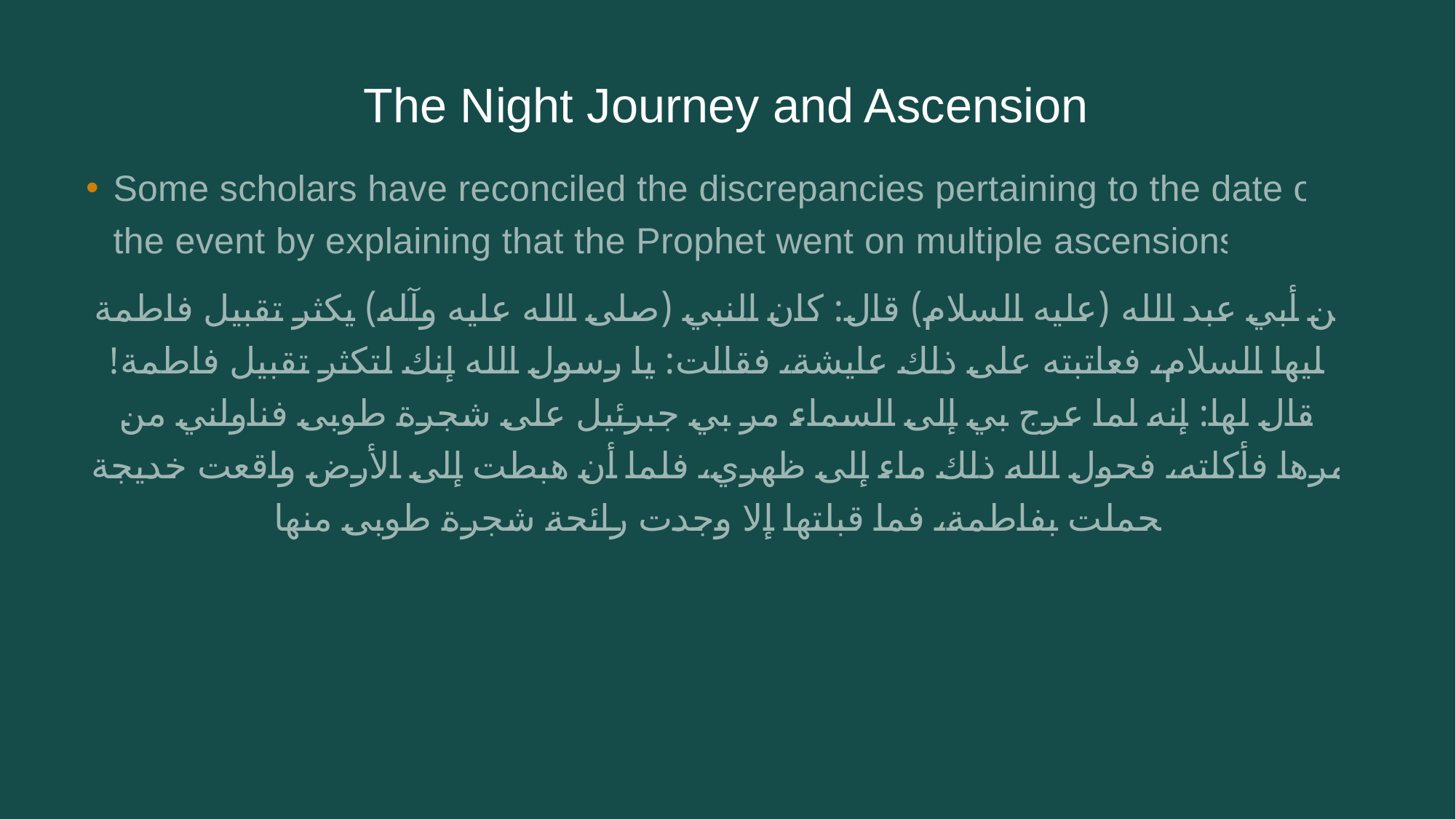

# The Night Journey and Ascension
Some scholars have reconciled the discrepancies pertaining to the date of the event by explaining that the Prophet went on multiple ascensions.
عن أبي عبد الله (عليه السلام) قال: كان النبي (صلى الله عليه وآله) يكثر تقبيل فاطمة عليها السلام، فعاتبته على ذلك عايشة، فقالت: يا رسول الله إنك لتكثر تقبيل فاطمة! فقال لها: إنه لما عرج بي إلى السماء مر بي جبرئيل على شجرة طوبى فناولني من ثمرها فأكلته، فحول الله ذلك ماء إلى ظهري، فلما أن هبطت إلى الأرض واقعت خديجة فحملت بفاطمة، فما قبلتها إلا وجدت رائحة شجرة طوبى منها